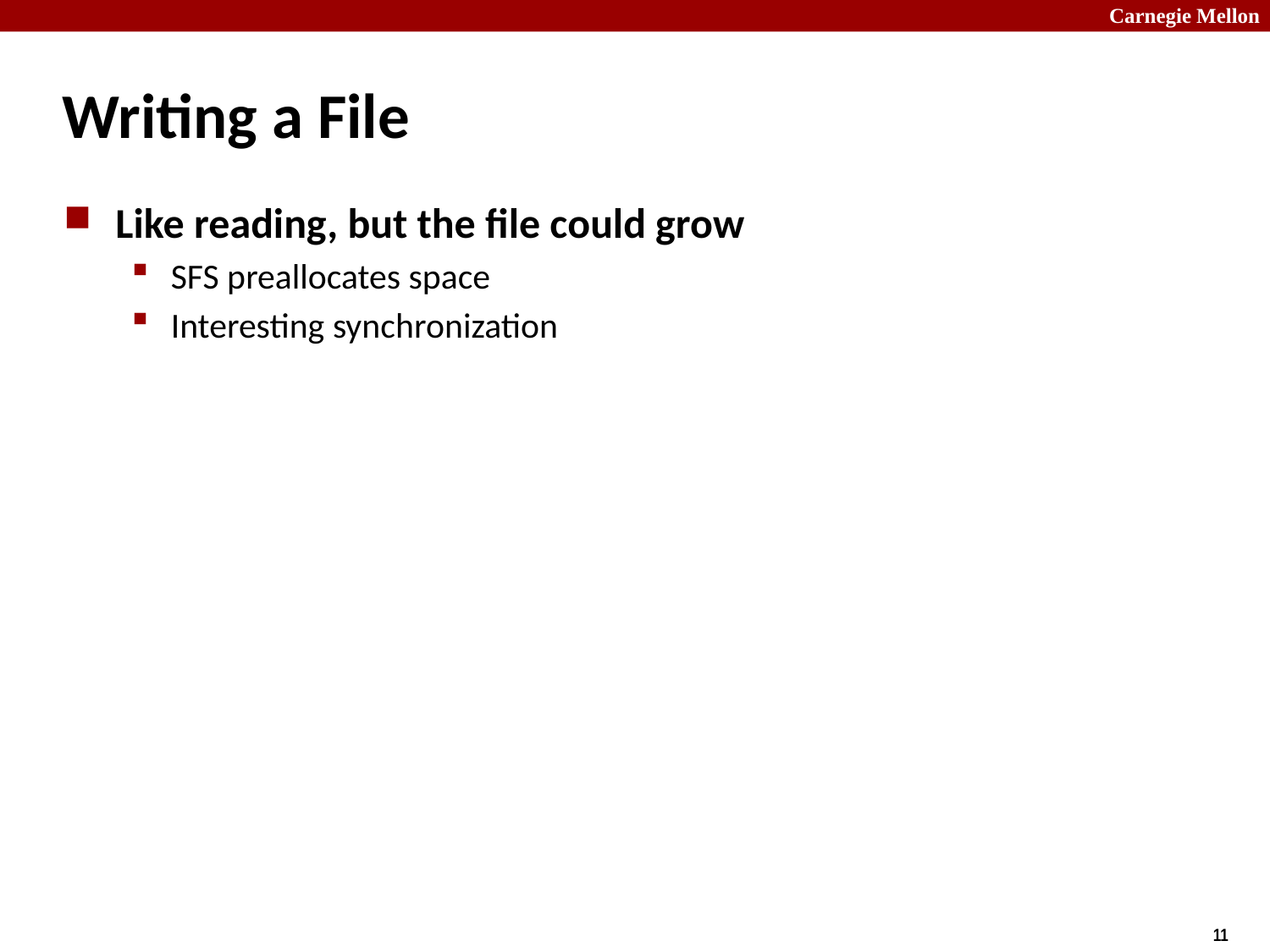

# Writing a File
Like reading, but the file could grow
SFS preallocates space
Interesting synchronization